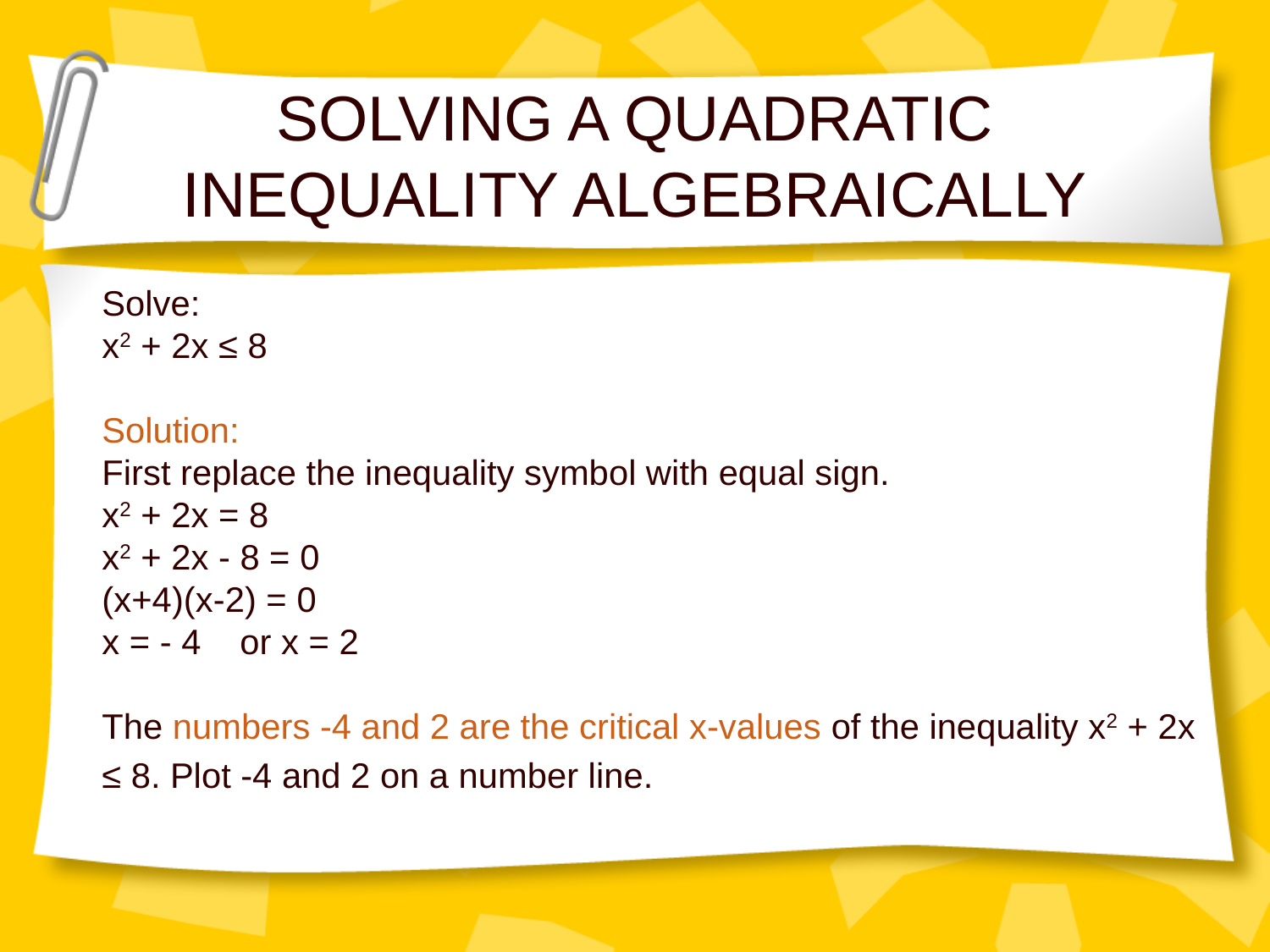

# SOLVING A QUADRATIC INEQUALITY ALGEBRAICALLY
Solve:
x2 + 2x ≤ 8

Solution:
First replace the inequality symbol with equal sign.
x2 + 2x = 8
x2 + 2x - 8 = 0
(x+4)(x-2) = 0
x = - 4    or x = 2

The numbers -4 and 2 are the critical x-values of the inequality x2 + 2x ≤ 8. Plot -4 and 2 on a number line.